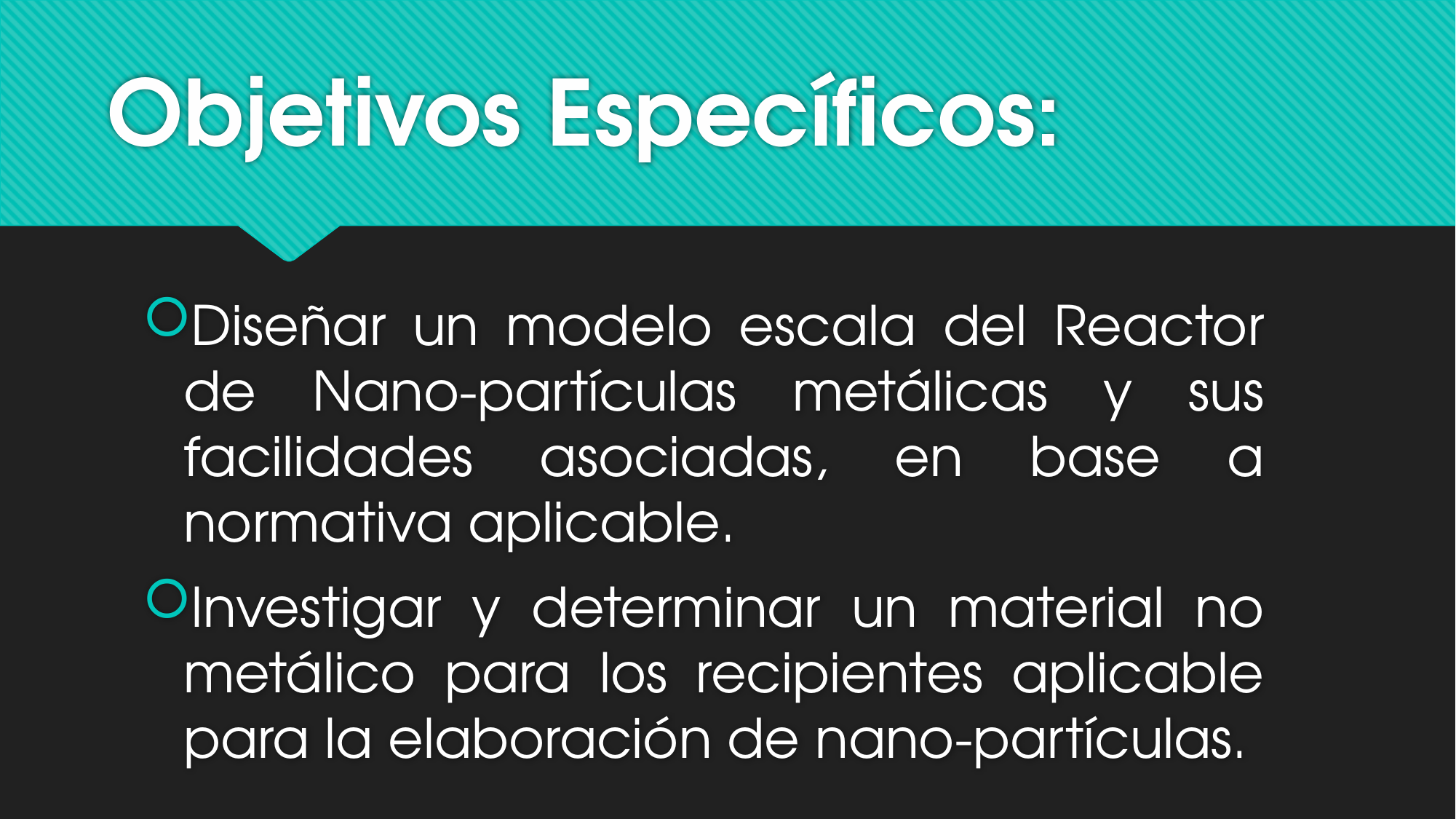

# Objetivos Específicos:
Diseñar un modelo escala del Reactor de Nano-partículas metálicas y sus facilidades asociadas, en base a normativa aplicable.
Investigar y determinar un material no metálico para los recipientes aplicable para la elaboración de nano-partículas.